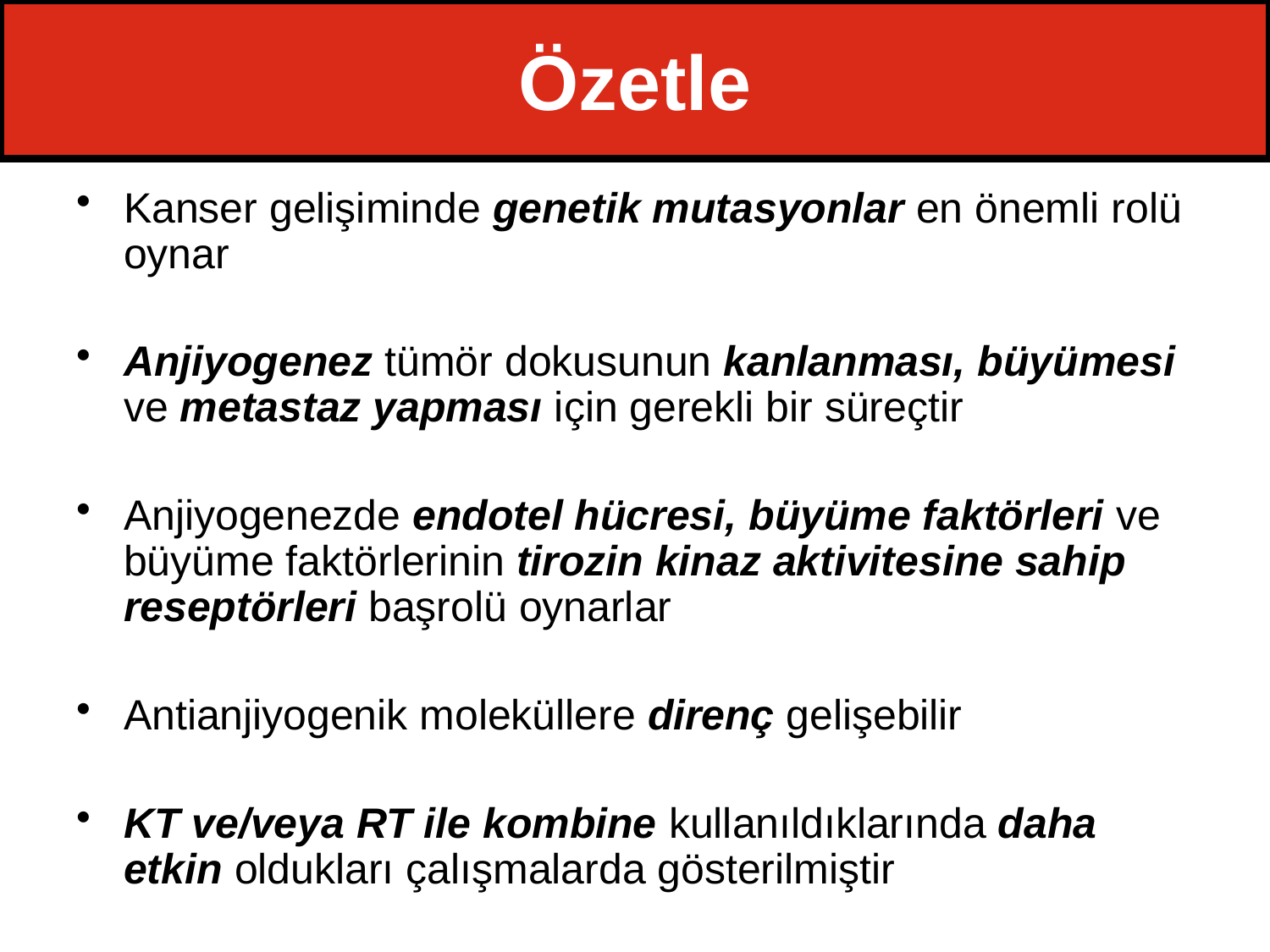

# Özetle
Kanser gelişiminde genetik mutasyonlar en önemli rolü oynar

Anjiyogenez tümör dokusunun kanlanması, büyümesi ve metastaz yapması için gerekli bir süreçtir

Anjiyogenezde endotel hücresi, büyüme faktörleri ve büyüme faktörlerinin tirozin kinaz aktivitesine sahip reseptörleri başrolü oynarlar

Antianjiyogenik moleküllere direnç gelişebilir

KT ve/veya RT ile kombine kullanıldıklarında daha etkin oldukları çalışmalarda gösterilmiştir